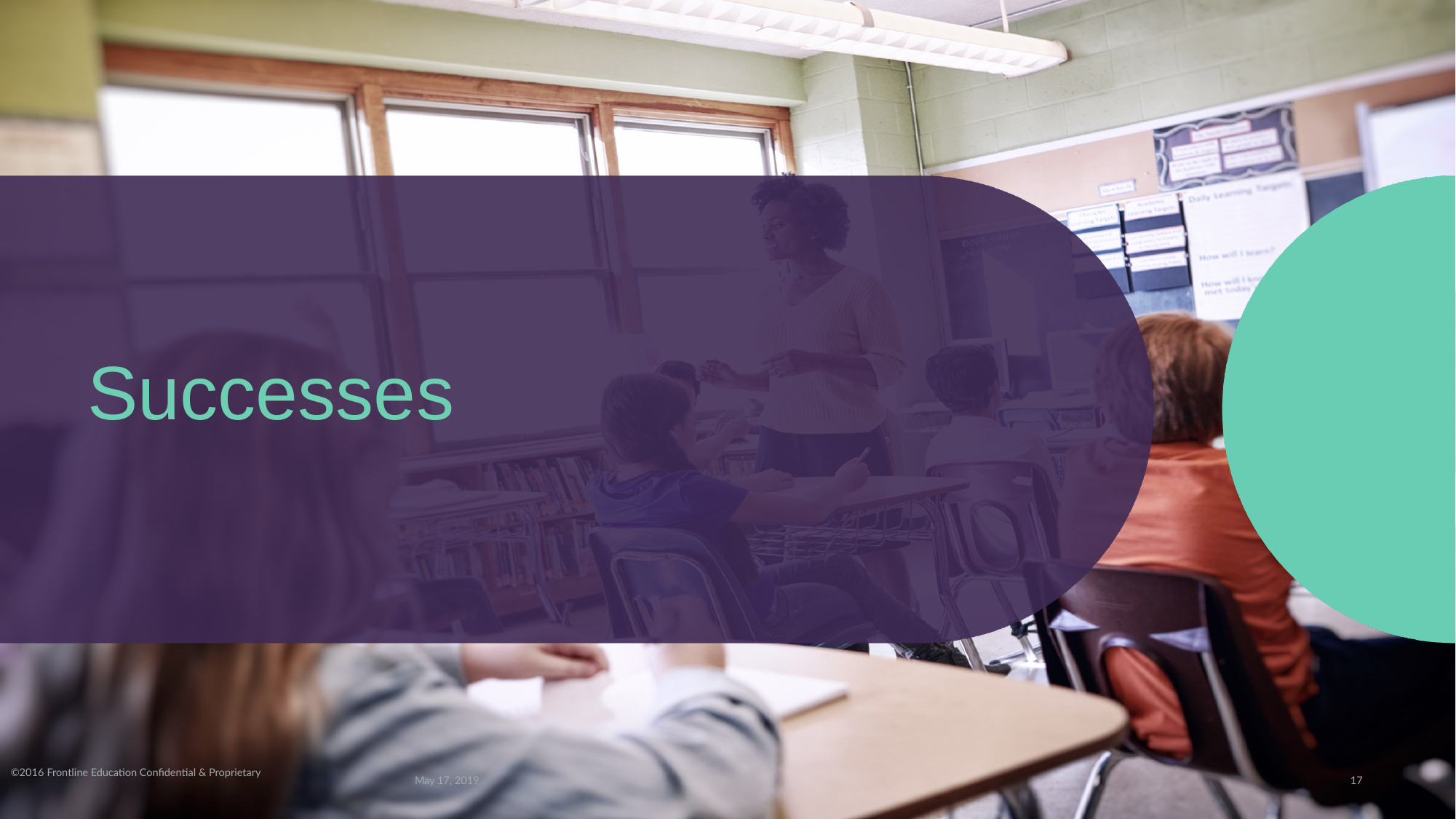

# Successes
©2016 Frontline Education Confidential & Proprietary
May 17, 2019
17